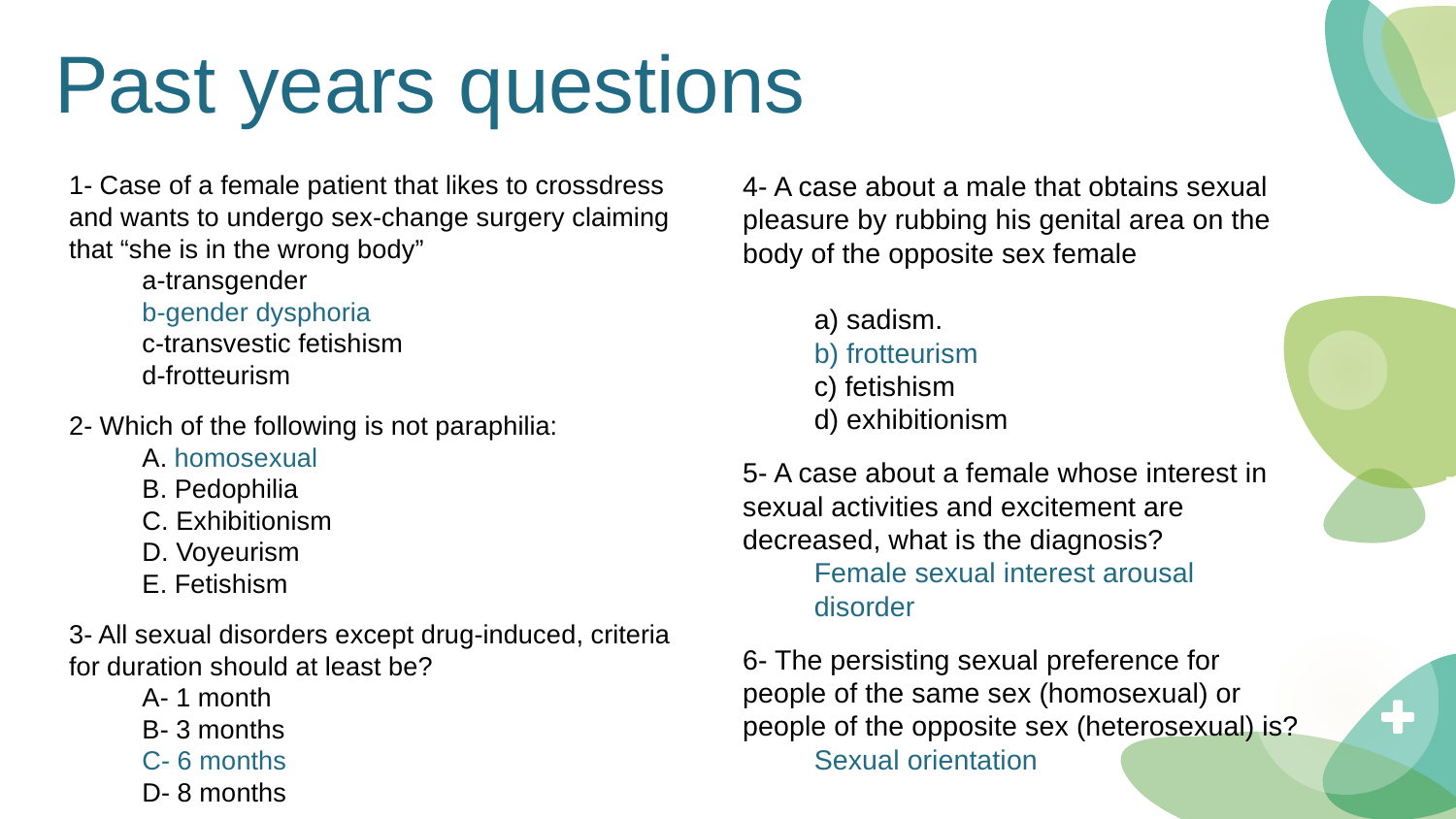

# Past years questions
1- Case of a female patient that likes to crossdress and wants to undergo sex-change surgery claiming that “she is in the wrong body”
a-transgender
b-gender dysphoria
c-transvestic fetishism
d-frotteurism
2- Which of the following is not paraphilia:
A. homosexual
B. Pedophilia
C. Exhibitionism
D. Voyeurism
E. Fetishism
3- All sexual disorders except drug-induced, criteria for duration should at least be?
A- 1 month
B- 3 months
C- 6 months
D- 8 months

4- A case about a male that obtains sexual pleasure by rubbing his genital area on the body of the opposite sex female
a) sadism.
b) frotteurism
c) fetishism
d) exhibitionism
5- A case about a female whose interest in sexual activities and excitement are decreased, what is the diagnosis?
Female sexual interest arousal disorder
6- The persisting sexual preference for people of the same sex (homosexual) or people of the opposite sex (heterosexual) is?
Sexual orientation